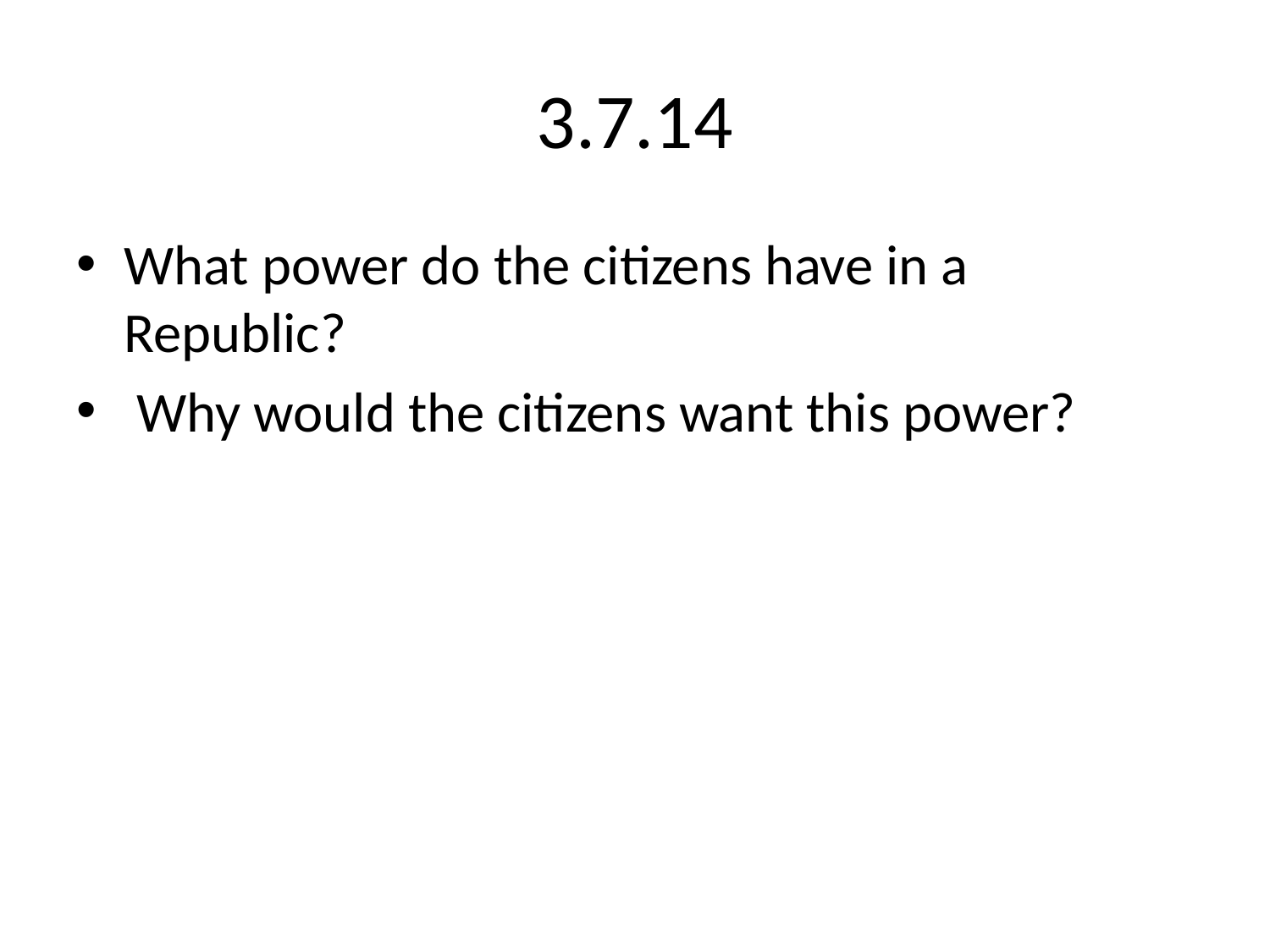

# 3.7.14
What power do the citizens have in a Republic?
 Why would the citizens want this power?